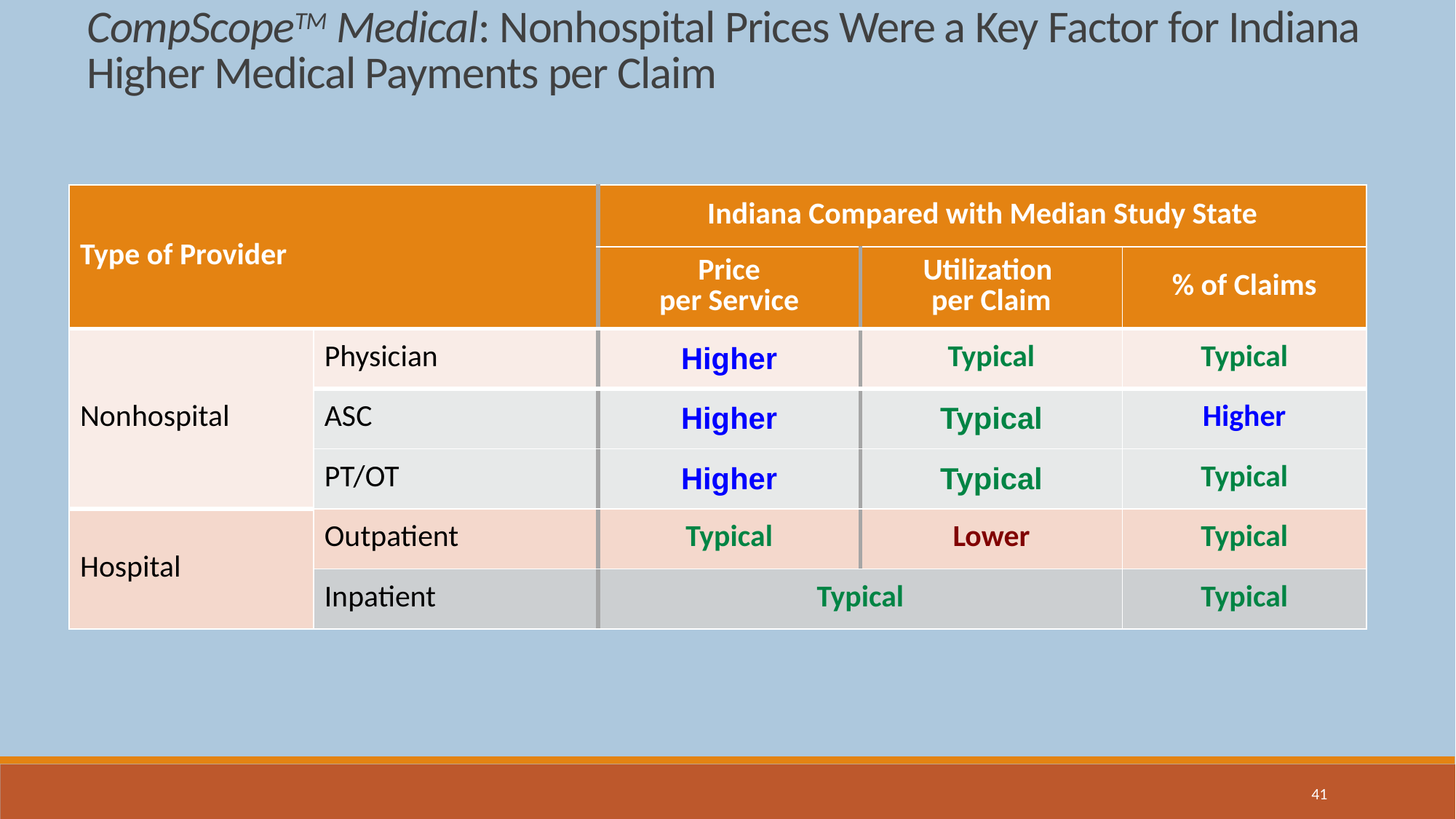

CompScopeTM Medical: Nonhospital Prices Were a Key Factor for Indiana Higher Medical Payments per Claim
| Type of Provider |  | Indiana Compared with Median Study State |  |  |
| --- | --- | --- | --- | --- |
|  |  | Price per Service | Utilization per Claim | % of Claims |
| Nonhospital | Physician | Higher | Typical | Typical |
|  | ASC | Higher | Typical | Higher |
|  | PT/OT | Higher | Typical | Typical |
| Hospital | Outpatient | Typical | Lower | Typical |
|  | Inpatient | Typical |  | Typical |

41